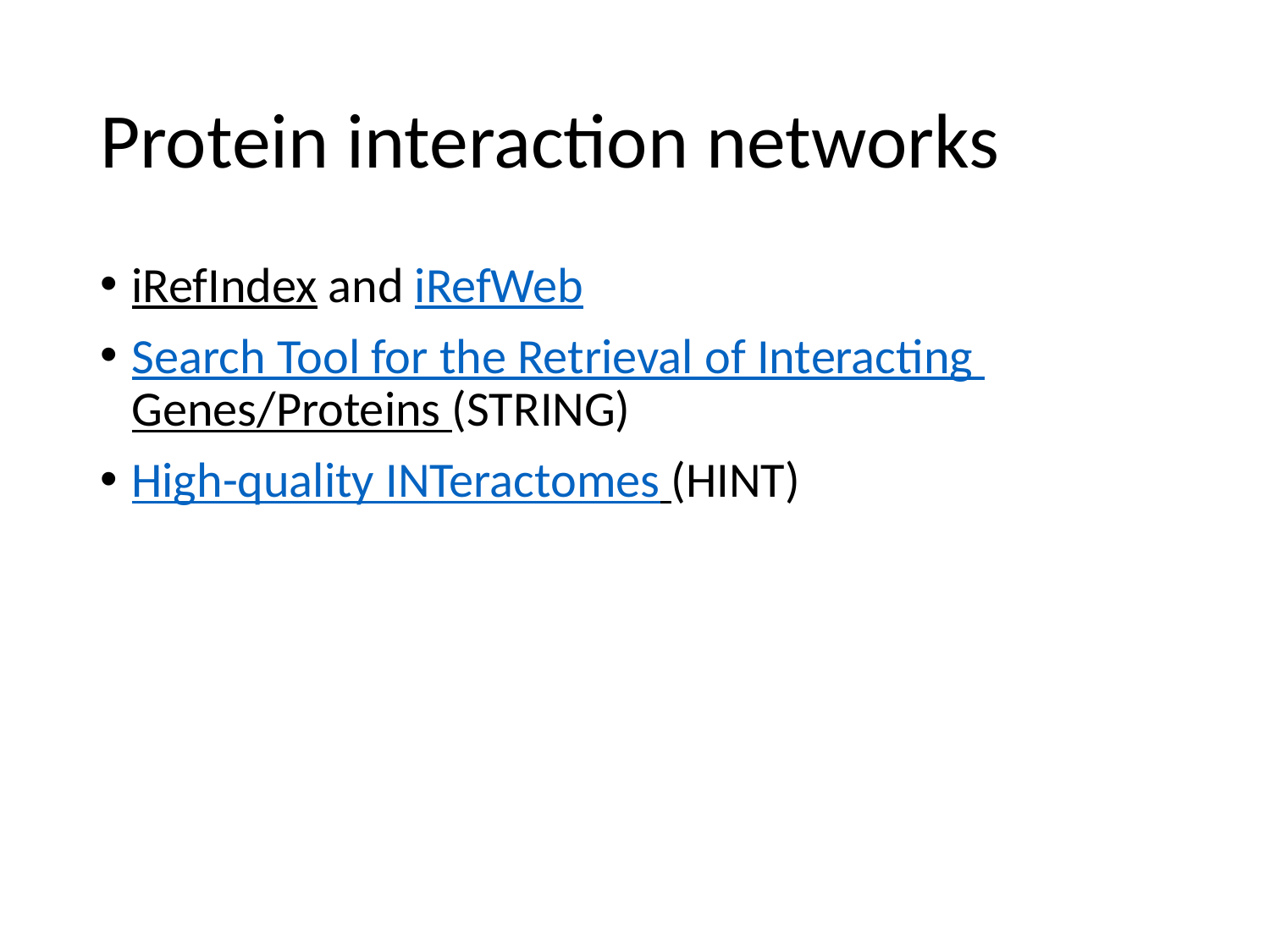

# Protein interaction networks
iRefIndex and iRefWeb
Search Tool for the Retrieval of Interacting Genes/Proteins (STRING)
High-quality INTeractomes (HINT)